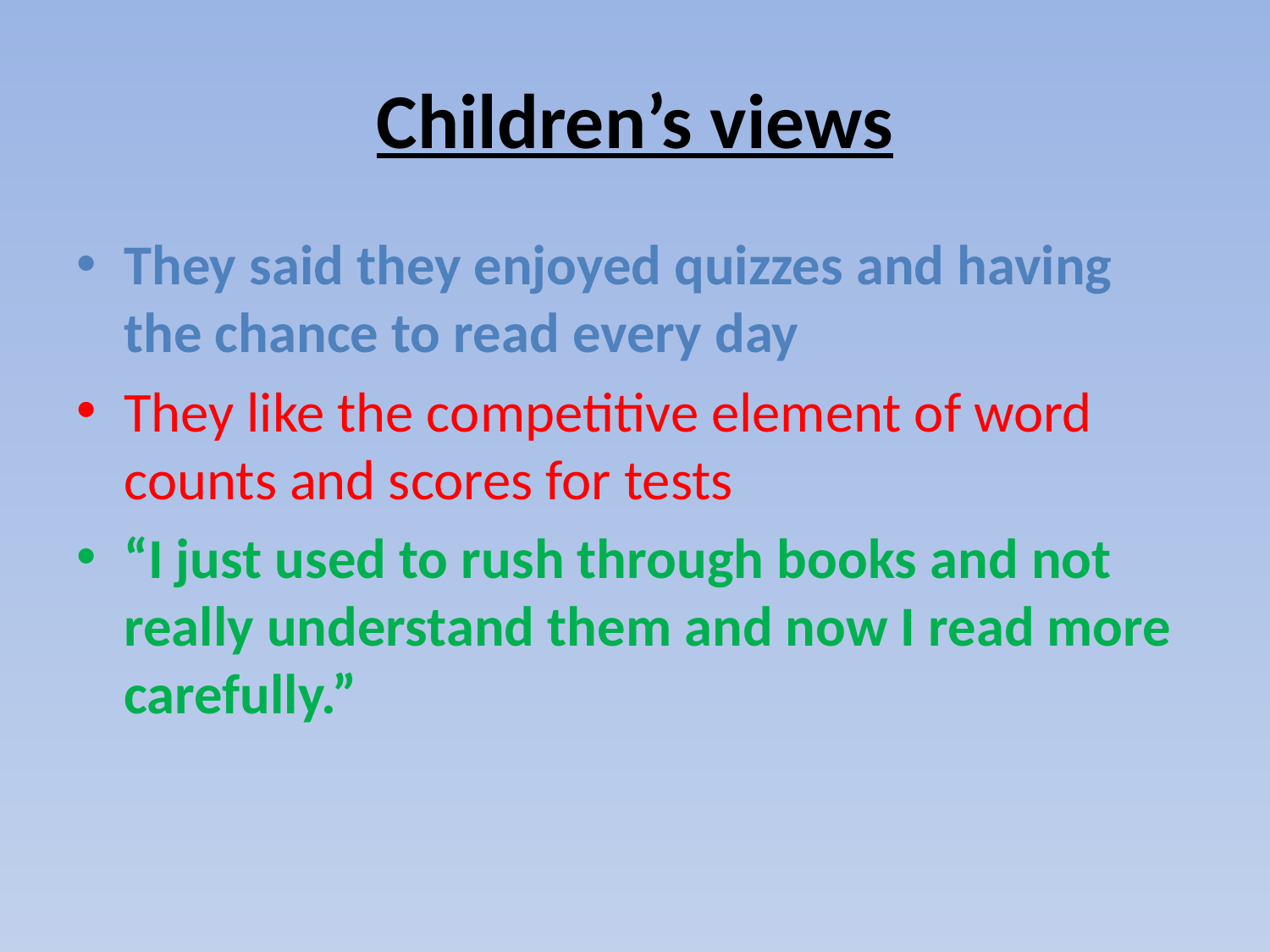

# Children’s views
They said they enjoyed quizzes and having the chance to read every day
They like the competitive element of word counts and scores for tests
“I just used to rush through books and not really understand them and now I read more carefully.”